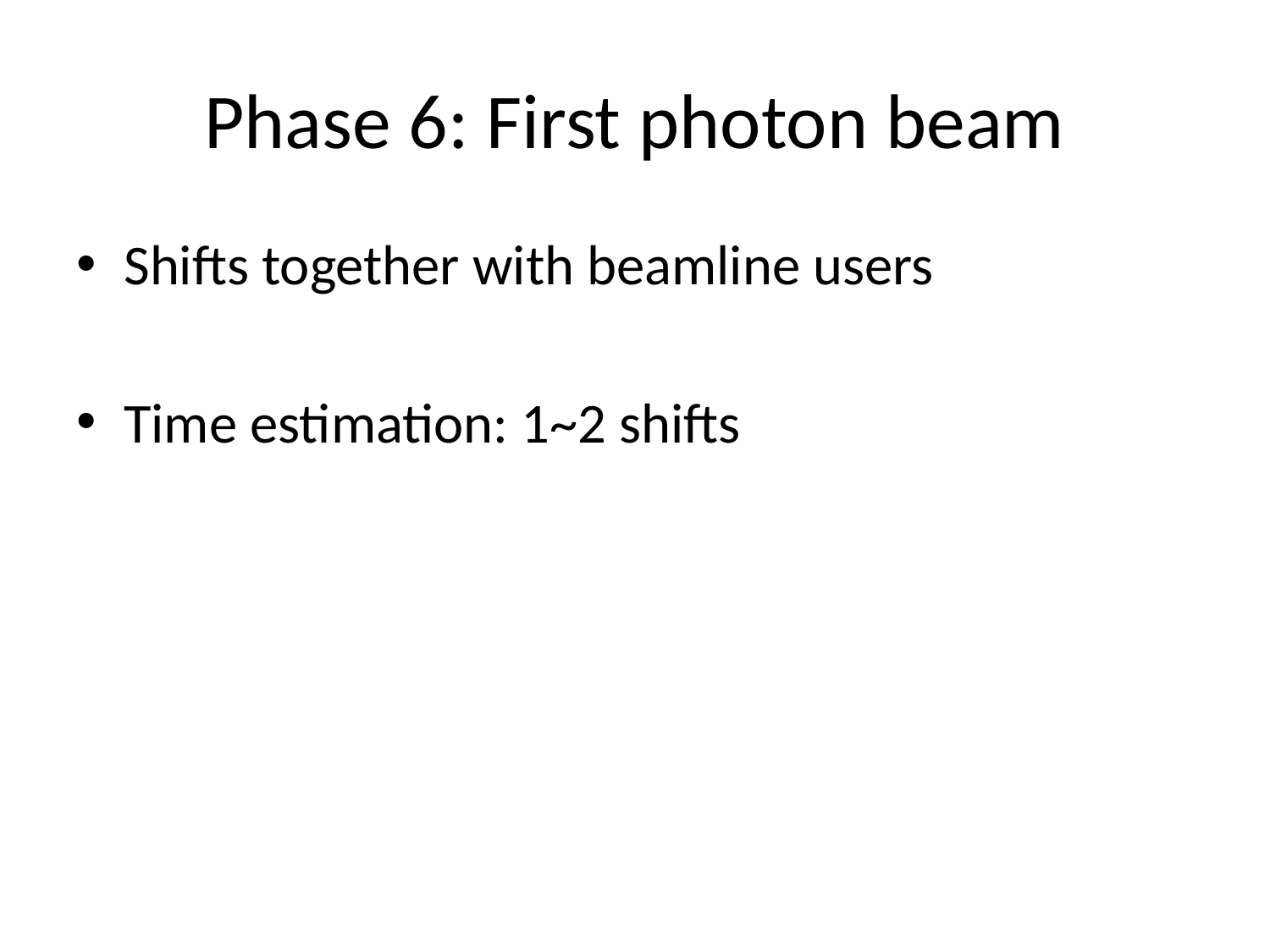

# Phase 6: First photon beam
Shifts together with beamline users

Time estimation: 1~2 shifts